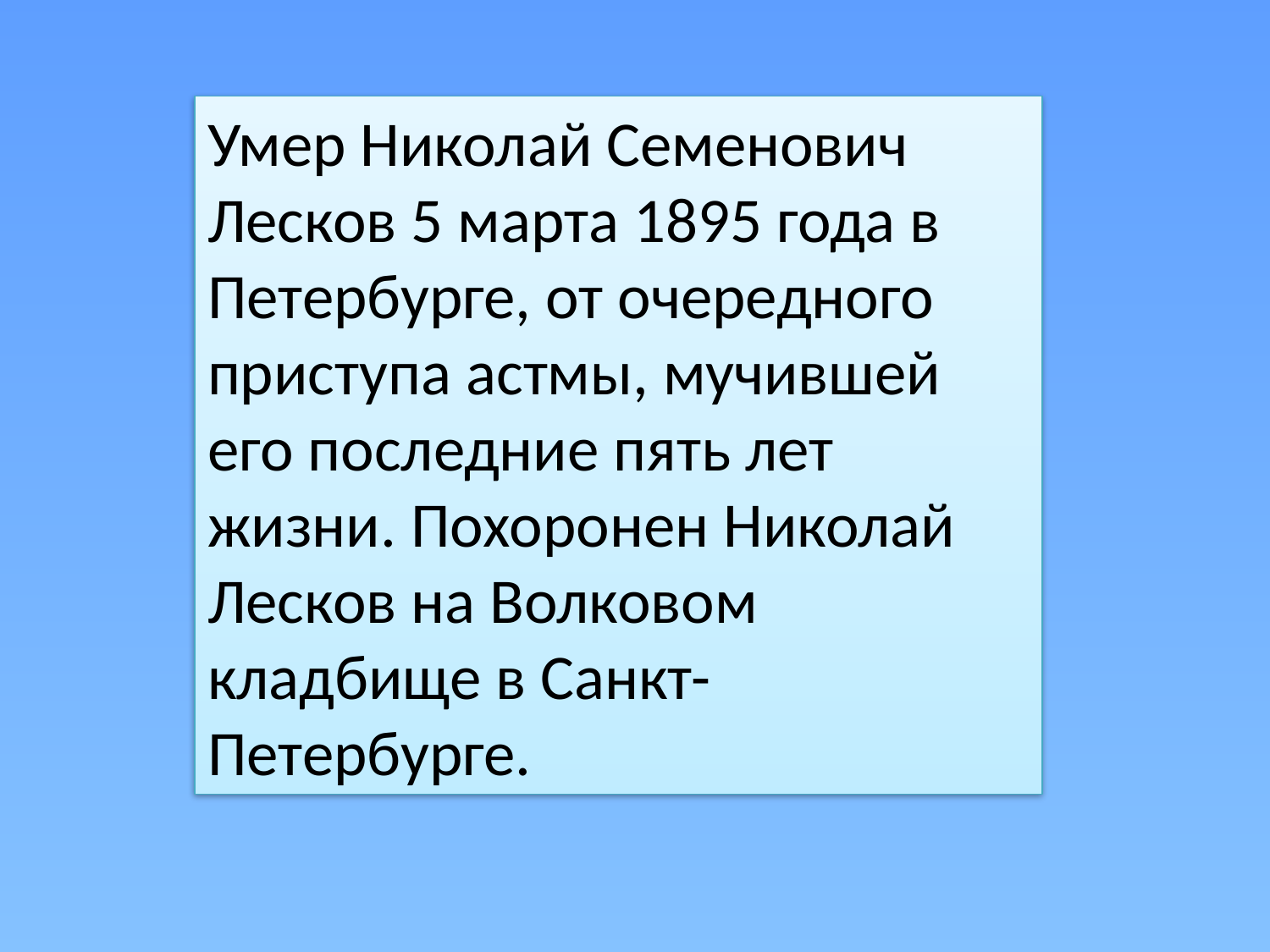

Умер Николай Семенович Лесков 5 марта 1895 года в Петербурге, от очередного приступа астмы, мучившей его последние пять лет жизни. Похоронен Николай Лесков на Волковом кладбище в Санкт-Петербурге.